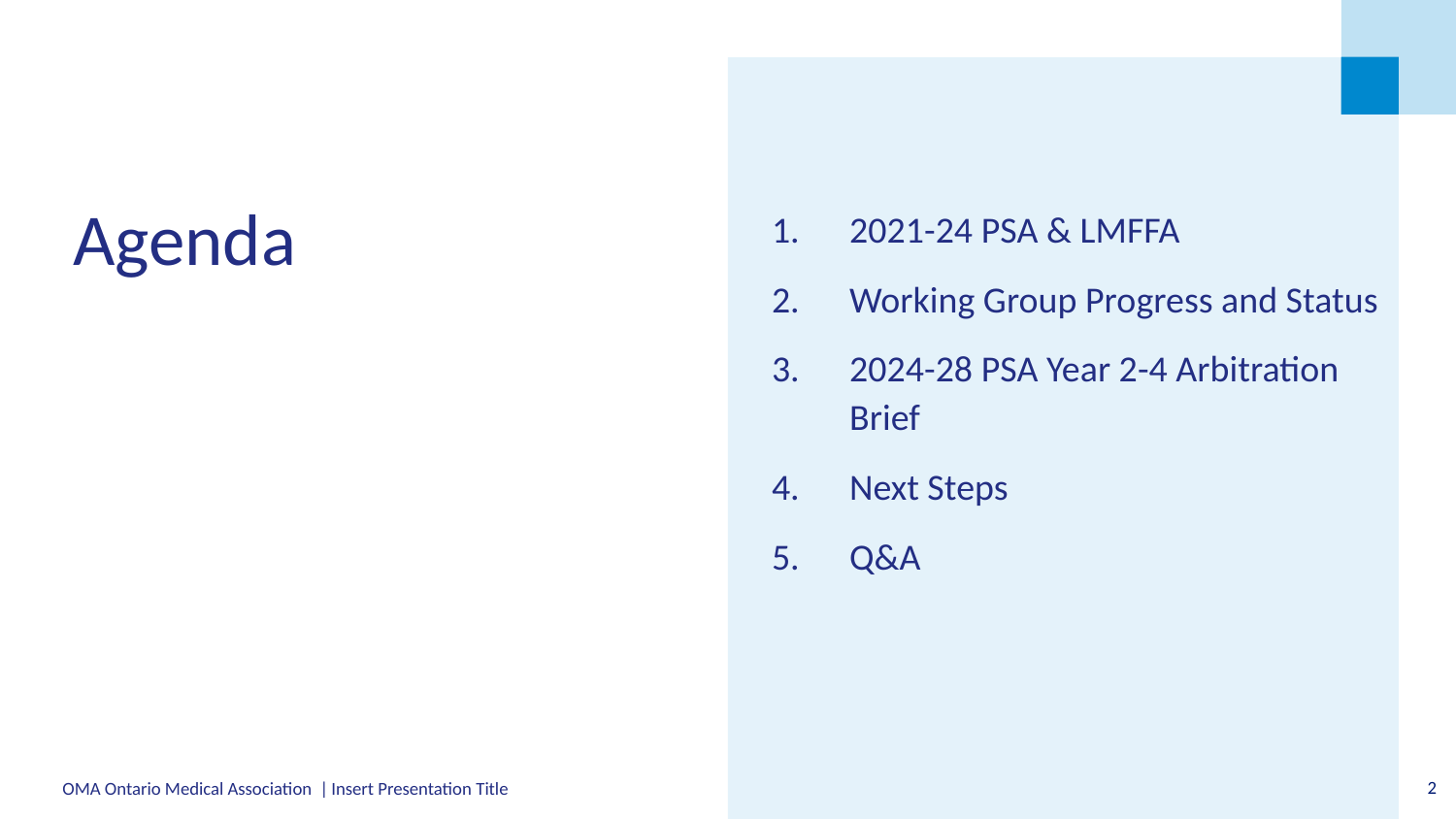

# Agenda
2021-24 PSA & LMFFA
Working Group Progress and Status
2024-28 PSA Year 2-4 Arbitration Brief
Next Steps
Q&A
2
Insert Presentation Title